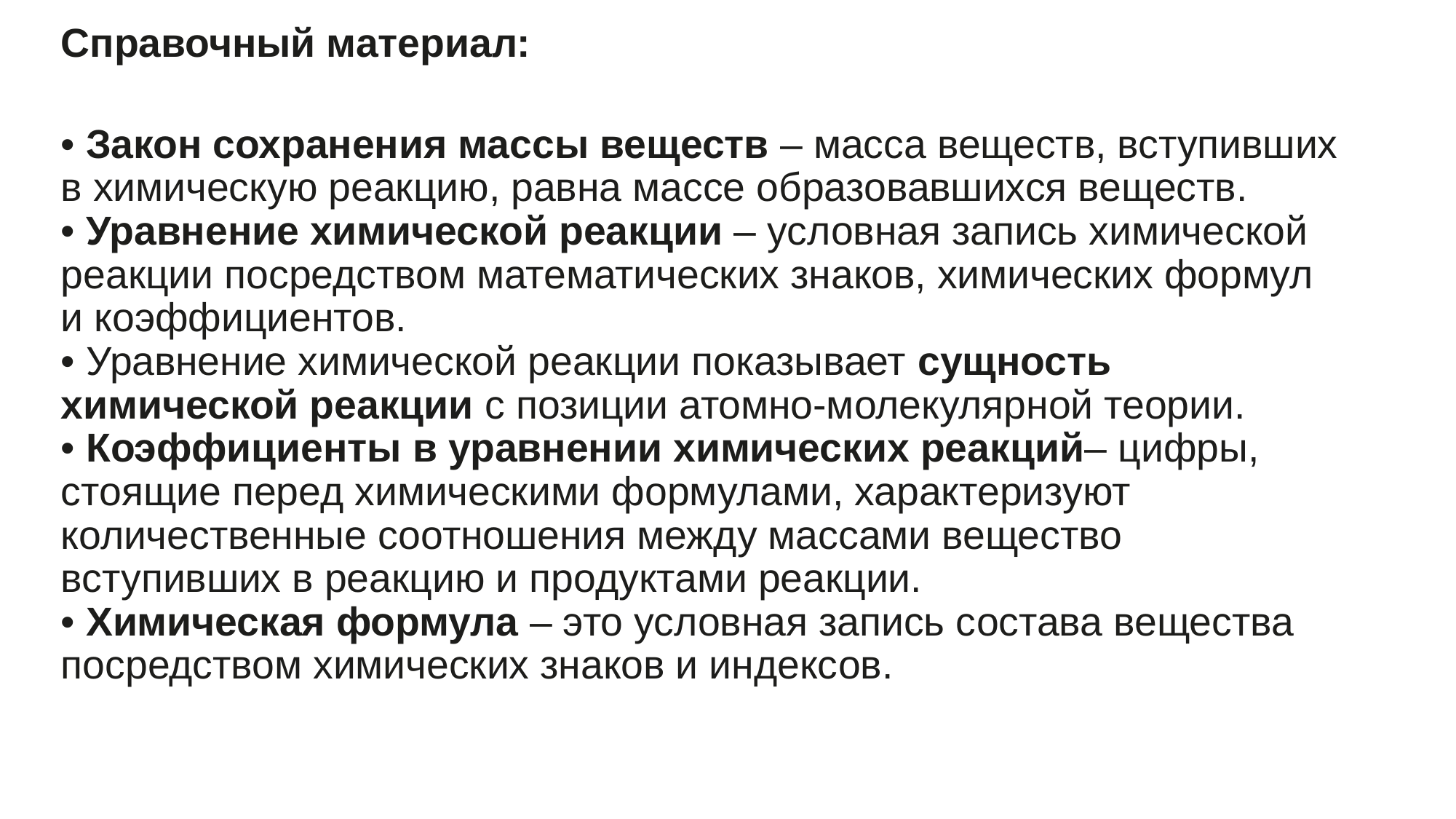

Справочный материал:
• Закон сохранения массы веществ – масса веществ, вступивших в химическую реакцию, равна массе образовавшихся веществ.
• Уравнение химической реакции – условная запись химической реакции посредством математических знаков, химических формул и коэффициентов.
• Уравнение химической реакции показывает сущность химической реакции с позиции атомно-молекулярной теории.
• Коэффициенты в уравнении химических реакций– цифры, стоящие перед химическими формулами, характеризуют количественные соотношения между массами вещество вступивших в реакцию и продуктами реакции.
• Химическая формула – это условная запись состава вещества посредством химических знаков и индексов.